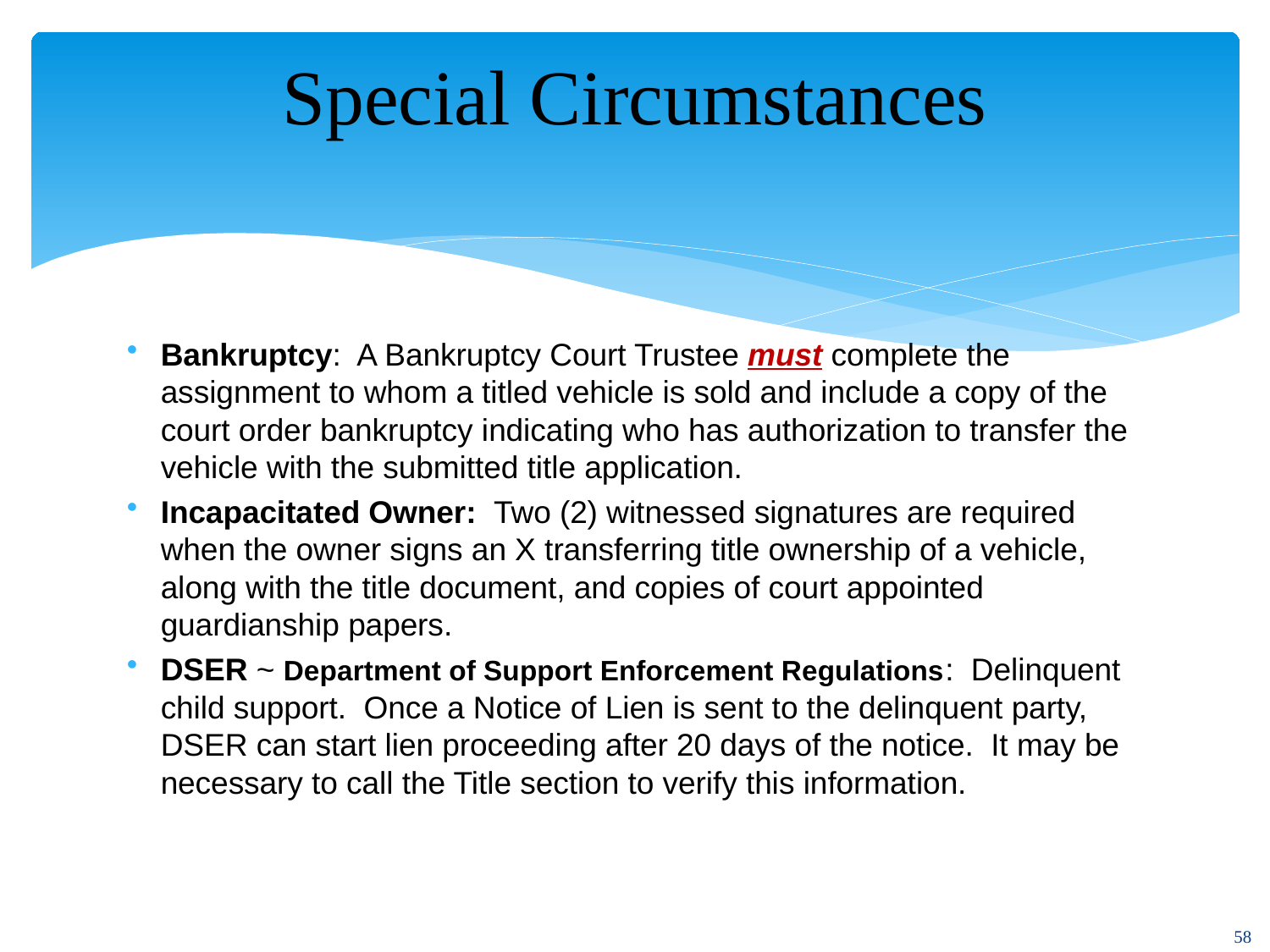

Special Circumstances
Bankruptcy:  A Bankruptcy Court Trustee must complete the assignment to whom a titled vehicle is sold and include a copy of the court order bankruptcy indicating who has authorization to transfer the vehicle with the submitted title application.
Incapacitated Owner:  Two (2) witnessed signatures are required when the owner signs an X transferring title ownership of a vehicle, along with the title document, and copies of court appointed guardianship papers.
DSER ~ Department of Support Enforcement Regulations:  Delinquent child support.  Once a Notice of Lien is sent to the delinquent party, DSER can start lien proceeding after 20 days of the notice.  It may be necessary to call the Title section to verify this information.

58